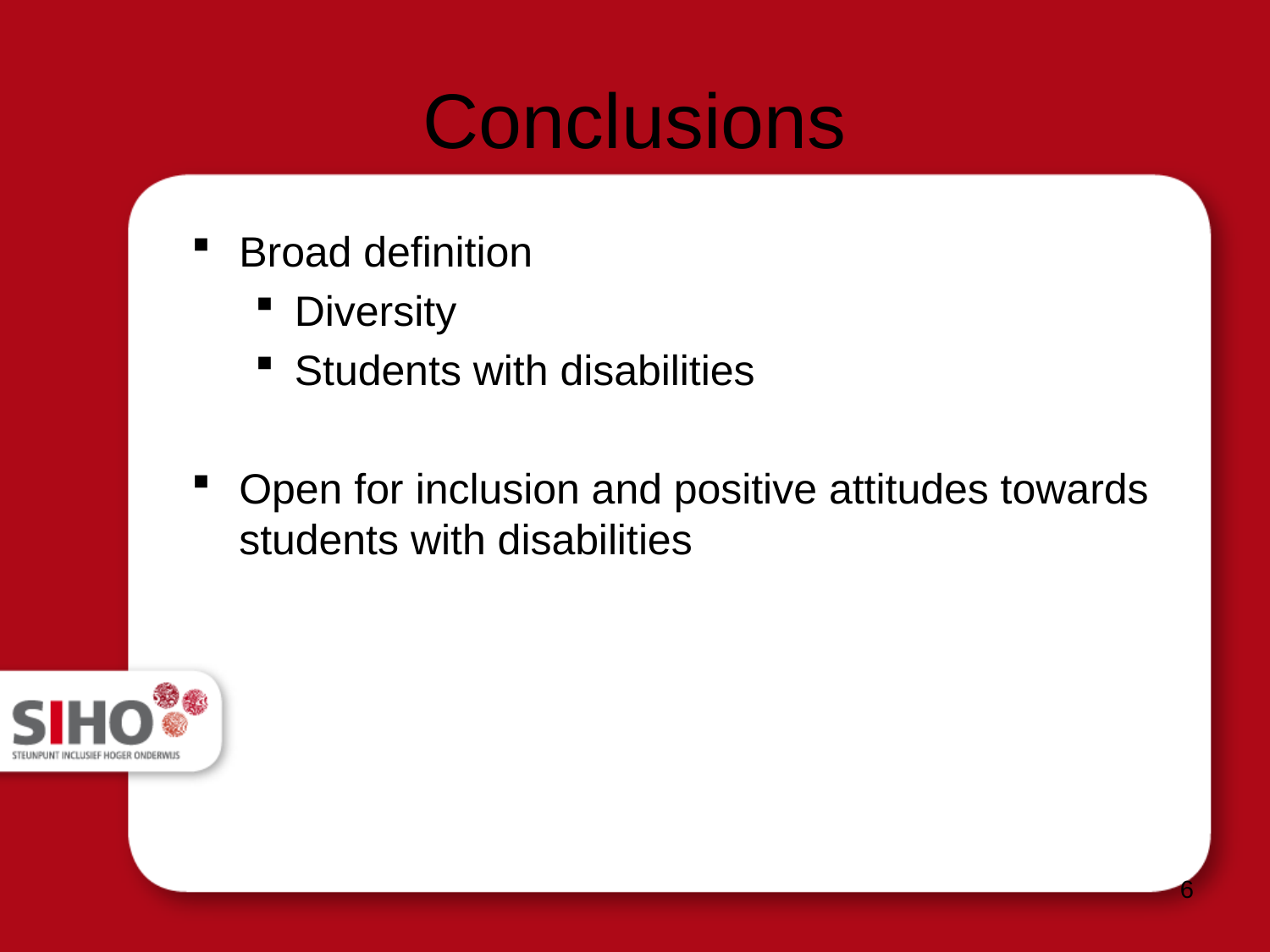

# Conclusions
Broad definition
Diversity
Students with disabilities

Open for inclusion and positive attitudes towards students with disabilities

6